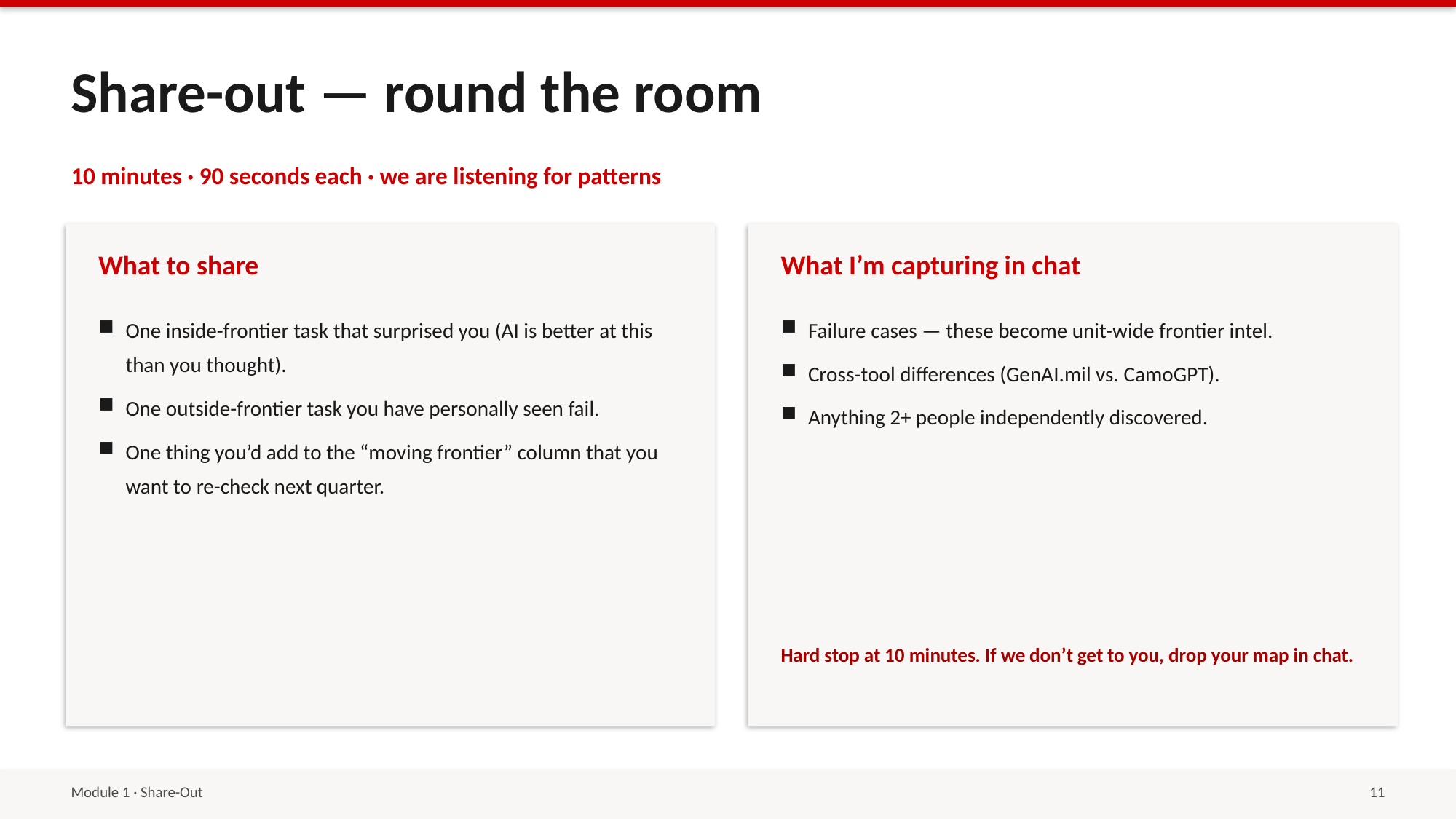

Share-out — round the room
10 minutes · 90 seconds each · we are listening for patterns

What to share
What I’m capturing in chat
One inside-frontier task that surprised you (AI is better at this than you thought).
One outside-frontier task you have personally seen fail.
One thing you’d add to the “moving frontier” column that you want to re-check next quarter.
Failure cases — these become unit-wide frontier intel.
Cross-tool differences (GenAI.mil vs. CamoGPT).
Anything 2+ people independently discovered.
Hard stop at 10 minutes. If we don’t get to you, drop your map in chat.

Module 1 · Share-Out
11